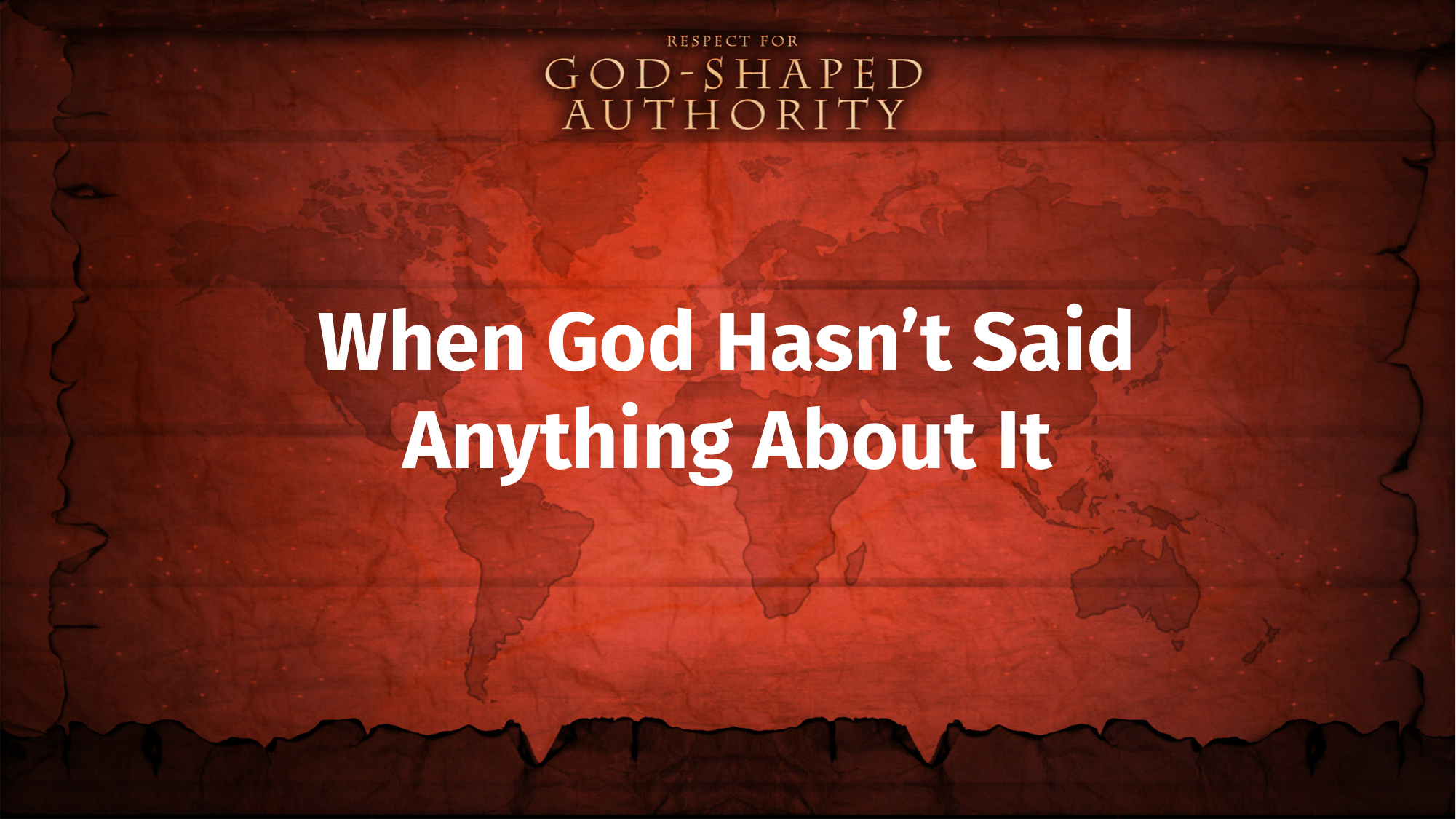

When God Hasn’t Said Anything About It